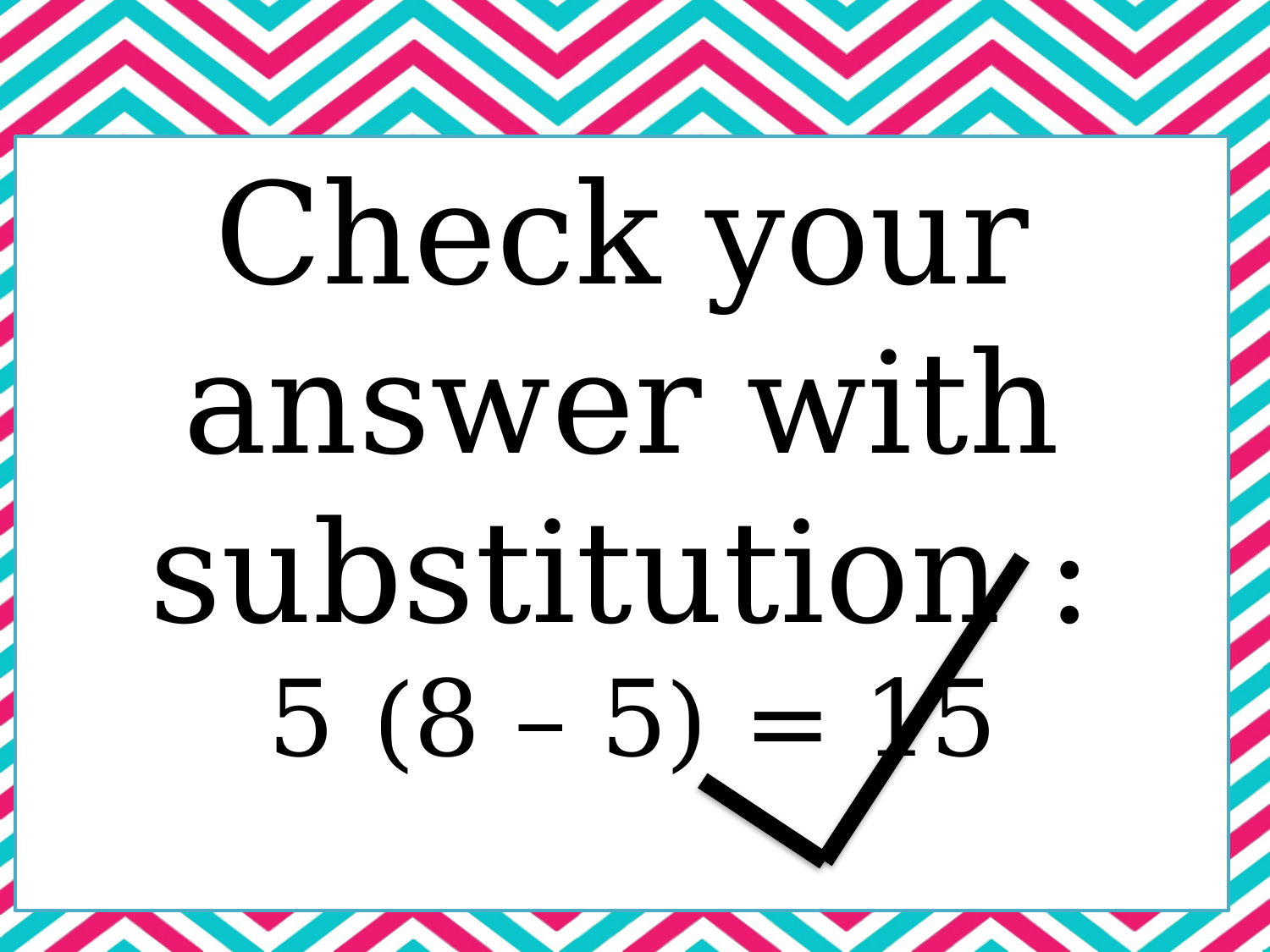

Check your answer with substitution :
 5 (8 – 5) = 15